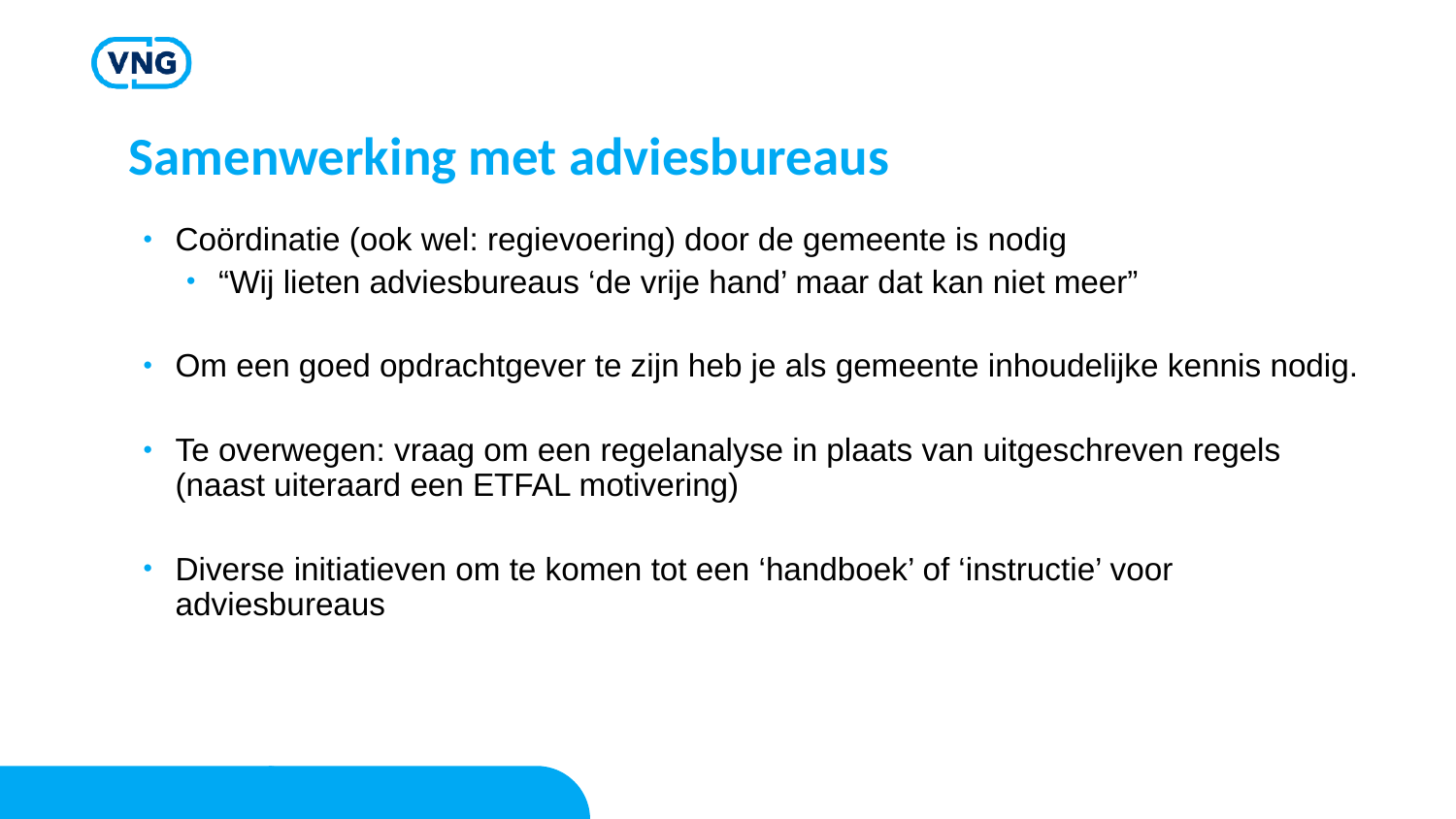

# Samenwerking met adviesbureaus
Coördinatie (ook wel: regievoering) door de gemeente is nodig
“Wij lieten adviesbureaus ‘de vrije hand’ maar dat kan niet meer”

Om een goed opdrachtgever te zijn heb je als gemeente inhoudelijke kennis nodig.

Te overwegen: vraag om een regelanalyse in plaats van uitgeschreven regels (naast uiteraard een ETFAL motivering)

Diverse initiatieven om te komen tot een ‘handboek’ of ‘instructie’ voor adviesbureaus